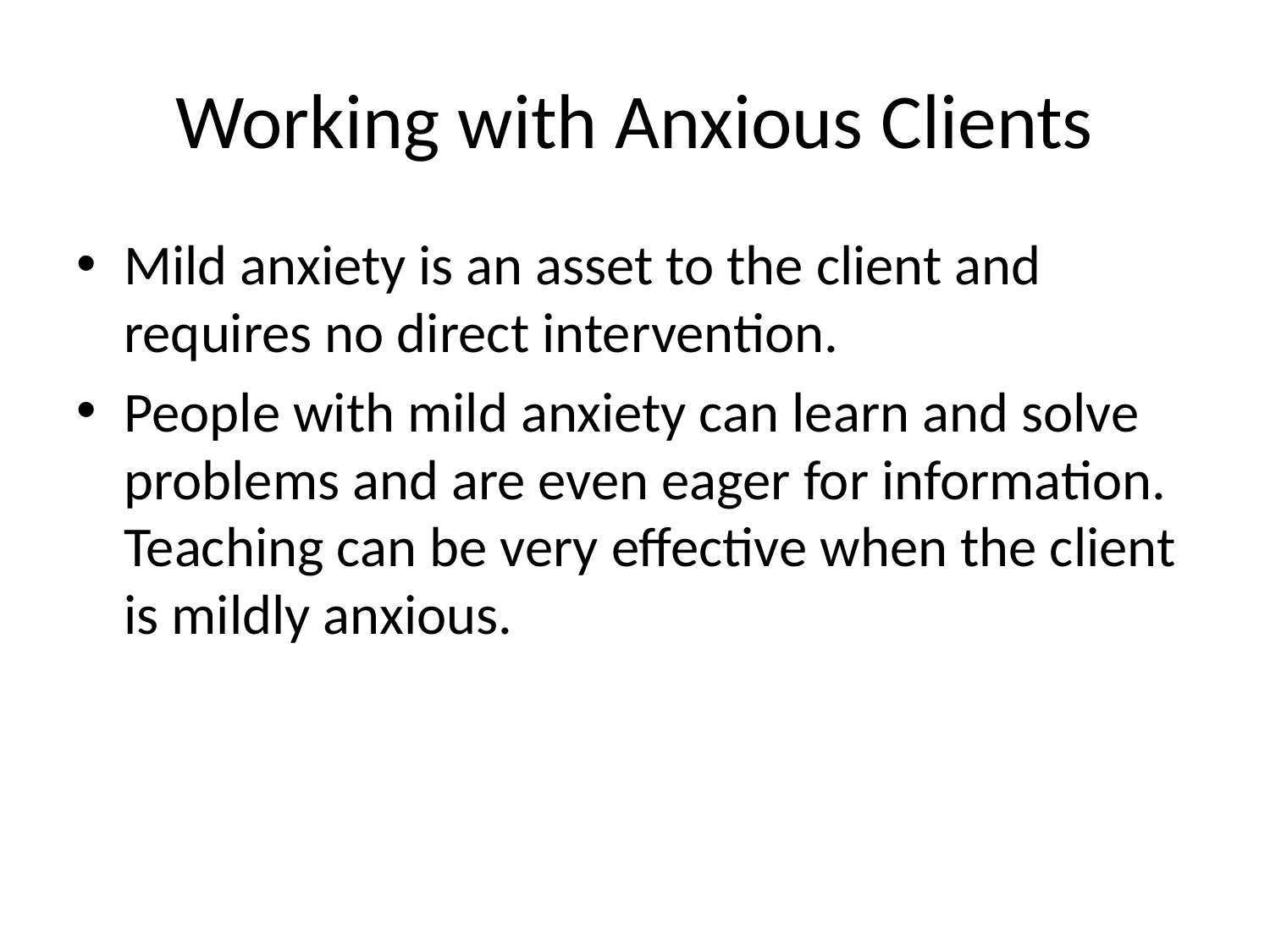

# Working with Anxious Clients
Mild anxiety is an asset to the client and requires no direct intervention.
People with mild anxiety can learn and solve problems and are even eager for information. Teaching can be very effective when the client is mildly anxious.